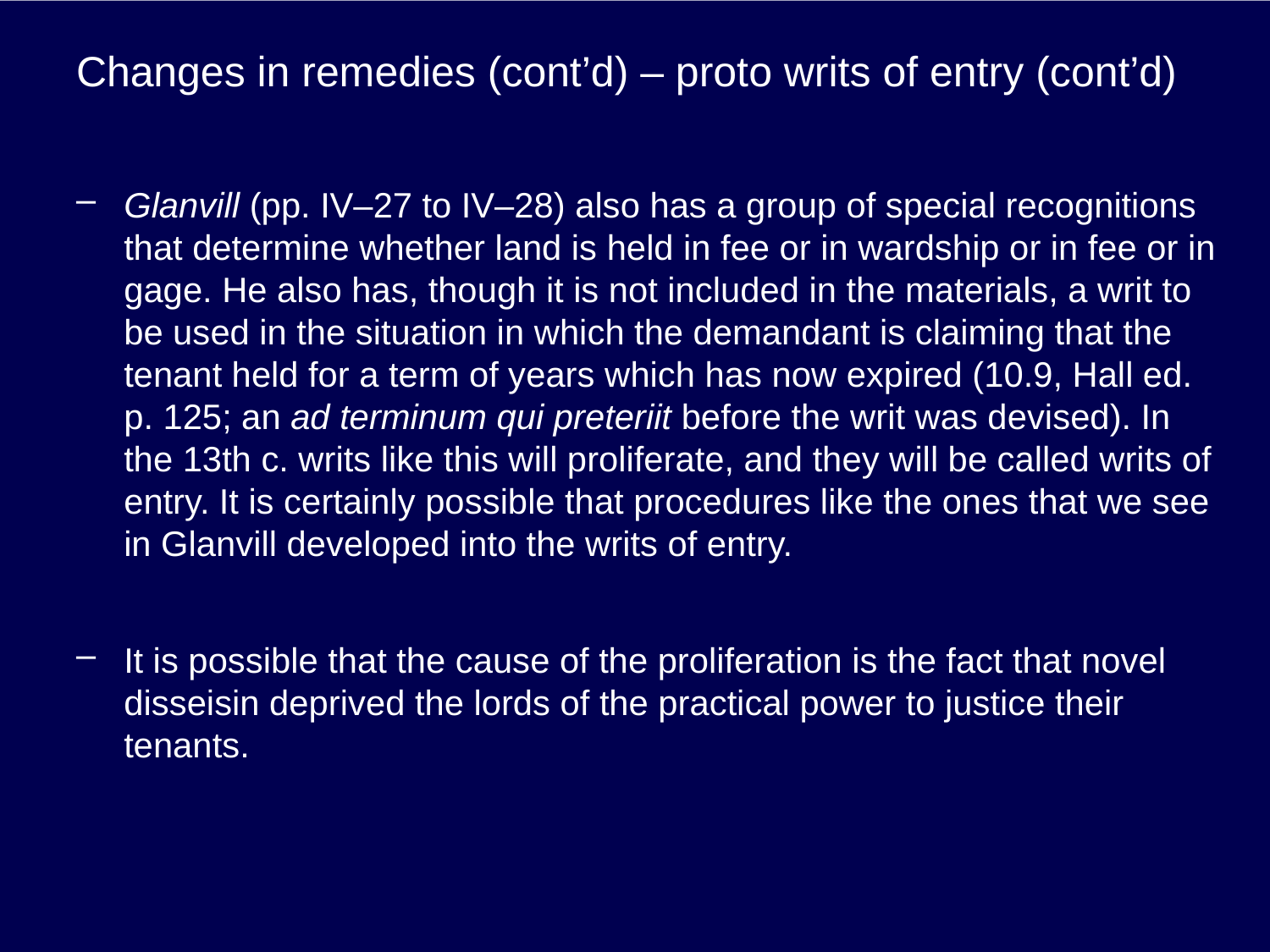

# Changes in remedies (cont’d) – proto writs of entry (cont’d)

Glanvill (pp. IV–27 to IV–28) also has a group of special recognitions that determine whether land is held in fee or in wardship or in fee or in gage. He also has, though it is not included in the materials, a writ to be used in the situation in which the demandant is claiming that the tenant held for a term of years which has now expired (10.9, Hall ed. p. 125; an ad terminum qui preteriit before the writ was devised). In the 13th c. writs like this will proliferate, and they will be called writs of entry. It is certainly possible that procedures like the ones that we see in Glanvill developed into the writs of entry.

It is possible that the cause of the proliferation is the fact that novel disseisin deprived the lords of the practical power to justice their tenants.